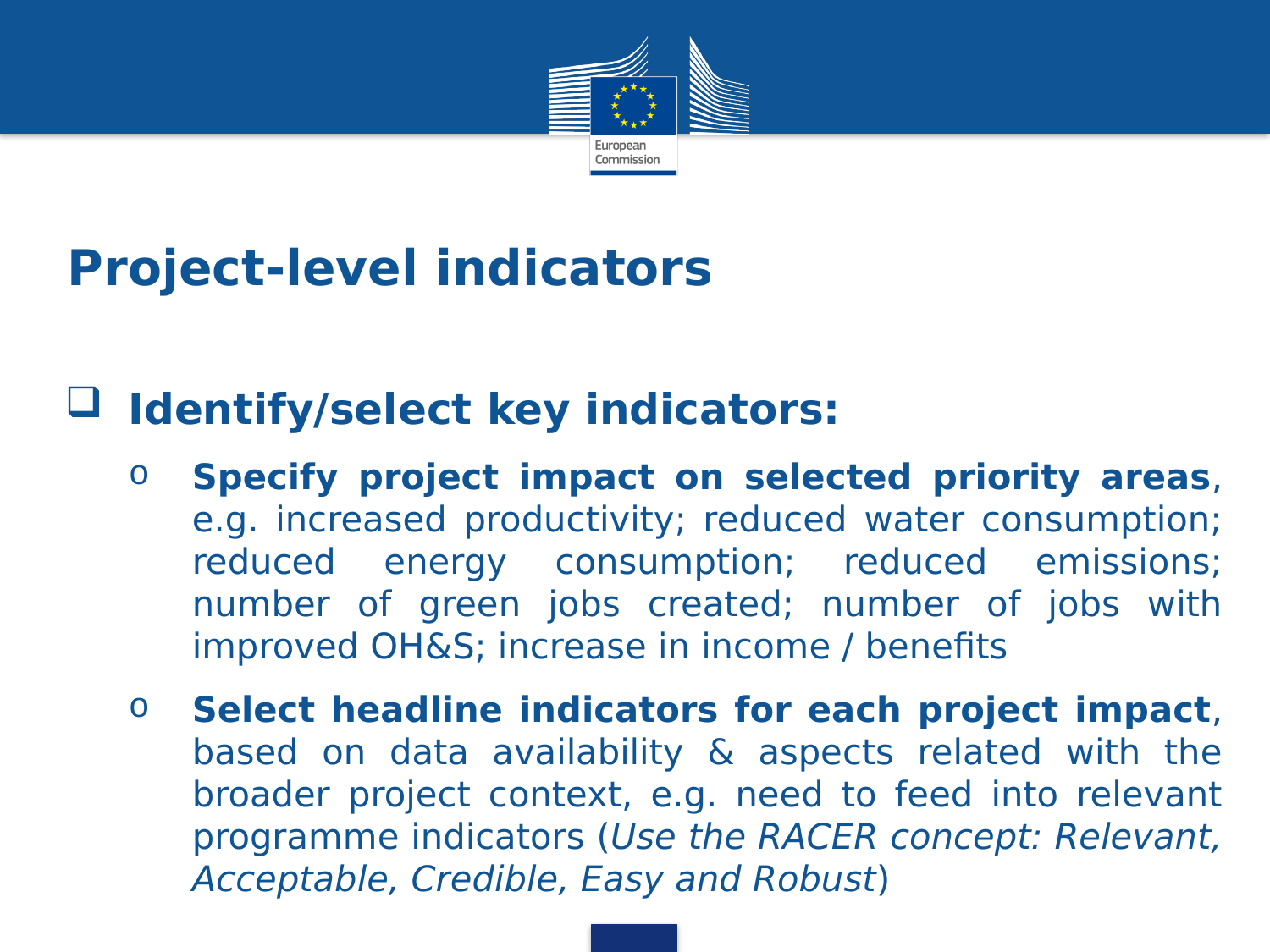

# Project-level indicators
Identify/select key indicators:
Specify project impact on selected priority areas, e.g. increased productivity; reduced water consumption; reduced energy consumption; reduced emissions; number of green jobs created; number of jobs with improved OH&S; increase in income / benefits
Select headline indicators for each project impact, based on data availability & aspects related with the broader project context, e.g. need to feed into relevant programme indicators (Use the RACER concept: Relevant, Acceptable, Credible, Easy and Robust)